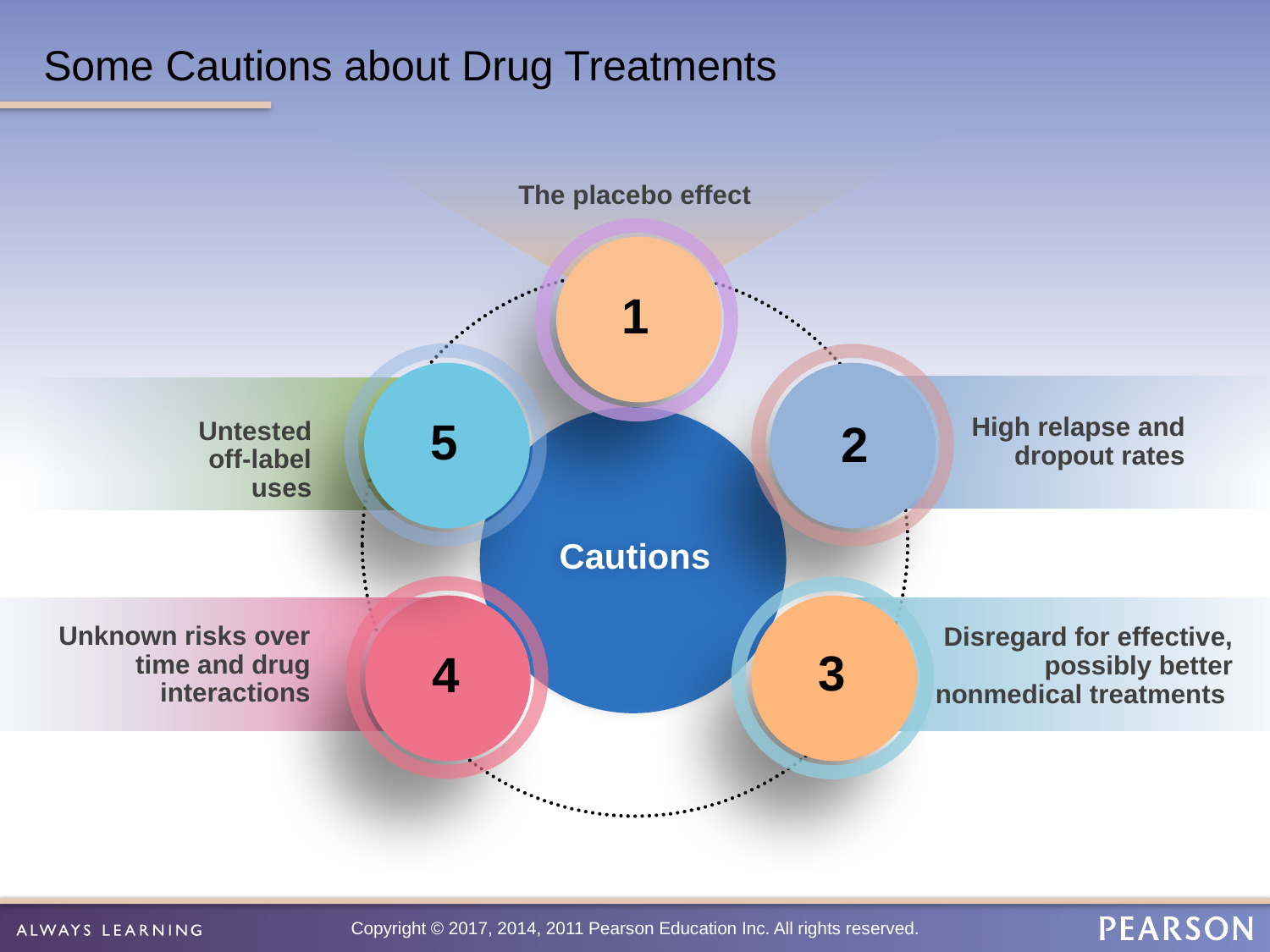

# Some Cautions about Drug Treatments

The placebo effect

1

5

2

High relapse and dropout rates

Untested off-label uses

Cautions

4

3

Unknown risks over time and drug interactions

Disregard for effective, possibly better nonmedical treatments